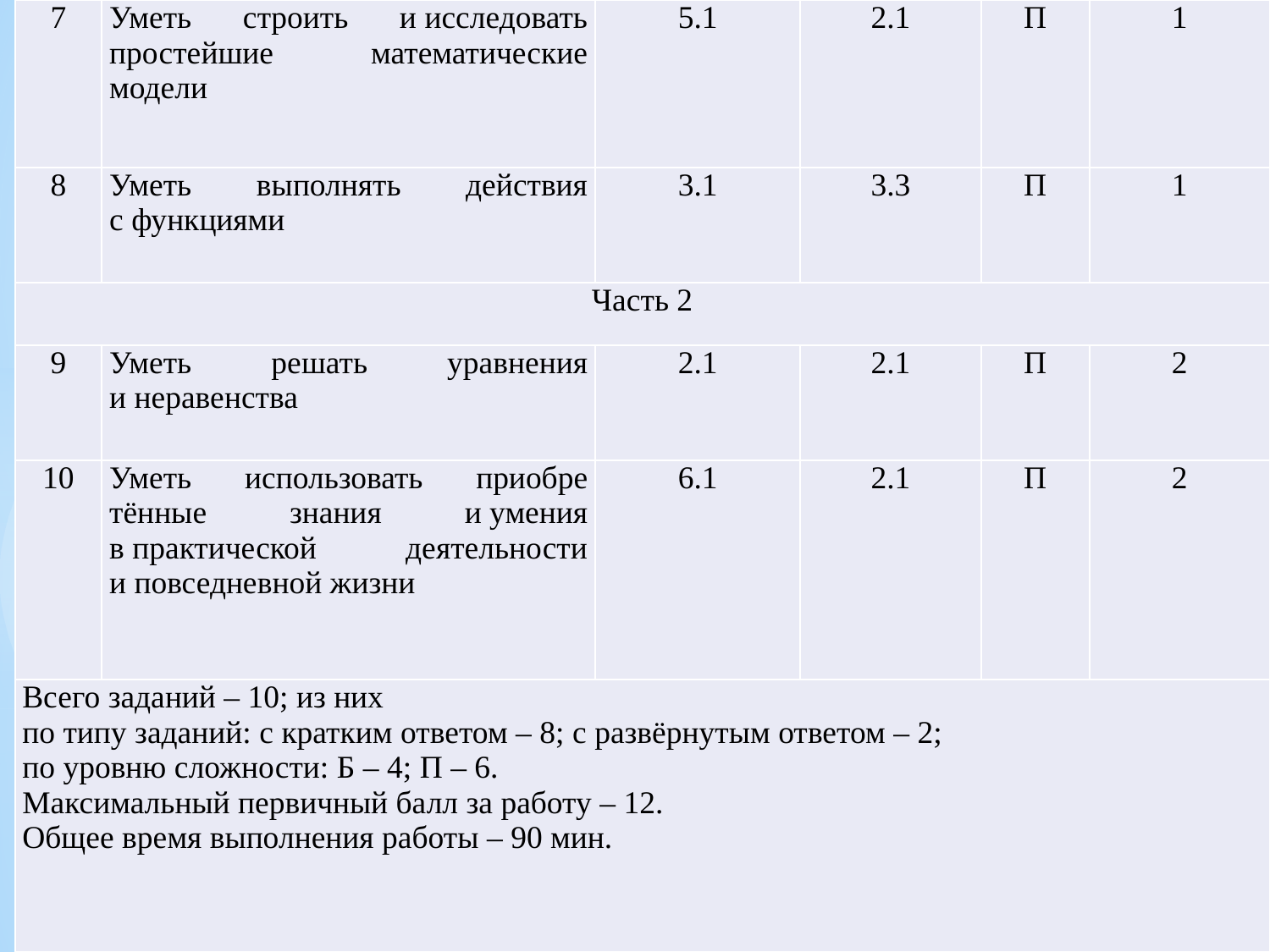

| 7 | Уметь строить и исследовать простейшие математические модели | 5.1 | 2.1 | П | 1 |
| --- | --- | --- | --- | --- | --- |
| 8 | Уметь выполнять действия с функциями | 3.1 | 3.3 | П | 1 |
| Часть 2 |  |  |  |  |  |
| 9 | Уметь решать уравнения и неравенства | 2.1 | 2.1 | П | 2 |
| 10 | Уметь использовать приобре­тённые знания и умения в практической деятельности и повседневной жизни | 6.1 | 2.1 | П | 2 |
| Всего заданий – 10; из них по типу заданий: с кратким ответом – 8; с развёрнутым ответом – 2; по уровню сложности: Б – 4; П – 6. Максимальный первичный балл за работу – 12. Общее время выполнения работы – 90 мин. |  |  |  |  |  |
#